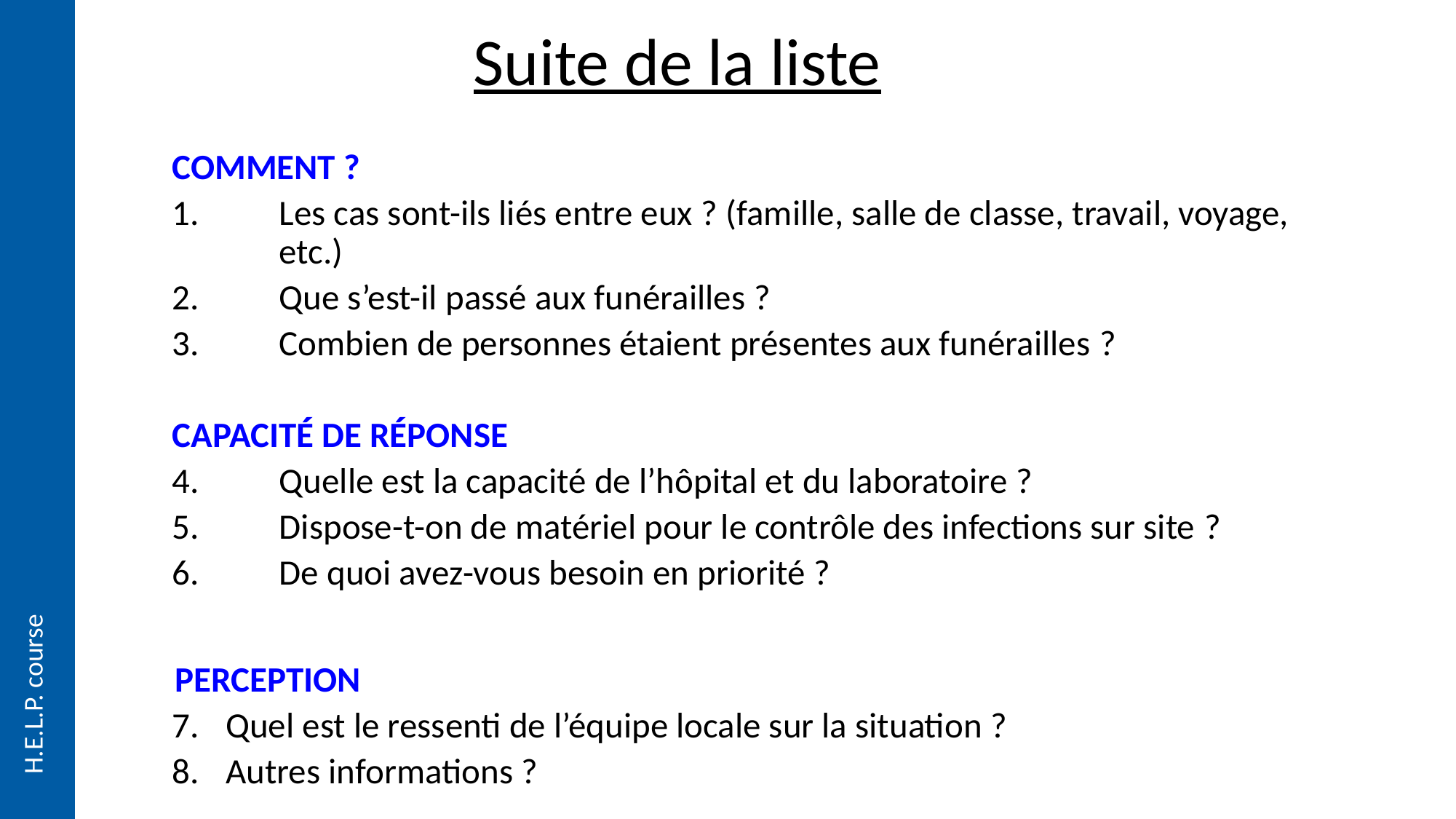

# Suite de la liste
COMMENT ?
Les cas sont-ils liés entre eux ? (famille, salle de classe, travail, voyage, etc.)
Que s’est-il passé aux funérailles ?
Combien de personnes étaient présentes aux funérailles ?

CAPACITÉ DE RÉPONSE
Quelle est la capacité de l’hôpital et du laboratoire ?
Dispose-t-on de matériel pour le contrôle des infections sur site ?
De quoi avez-vous besoin en priorité ?

       PERCEPTION
Quel est le ressenti de l’équipe locale sur la situation ?
Autres informations ?